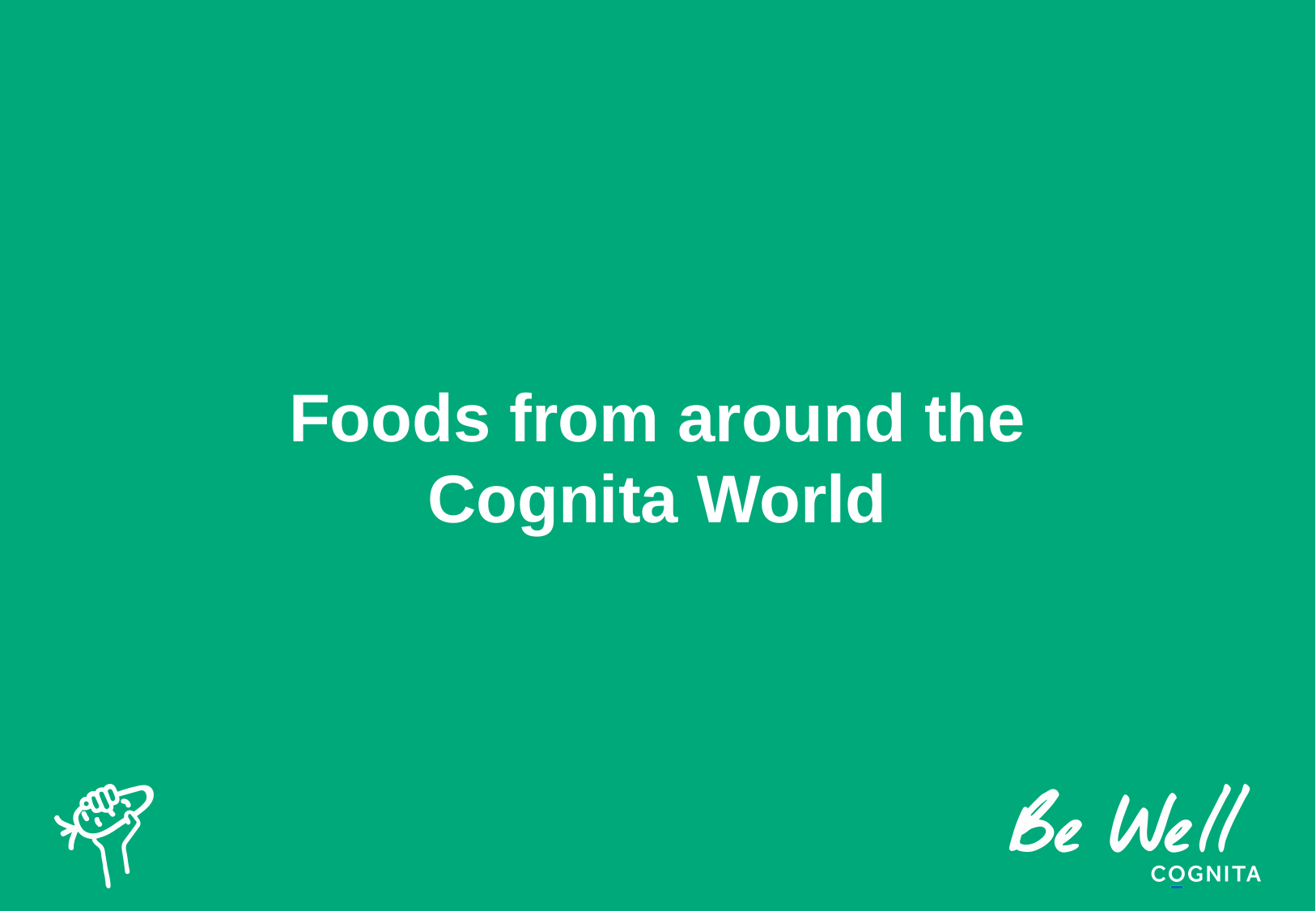

# Foods from around the Cognita World